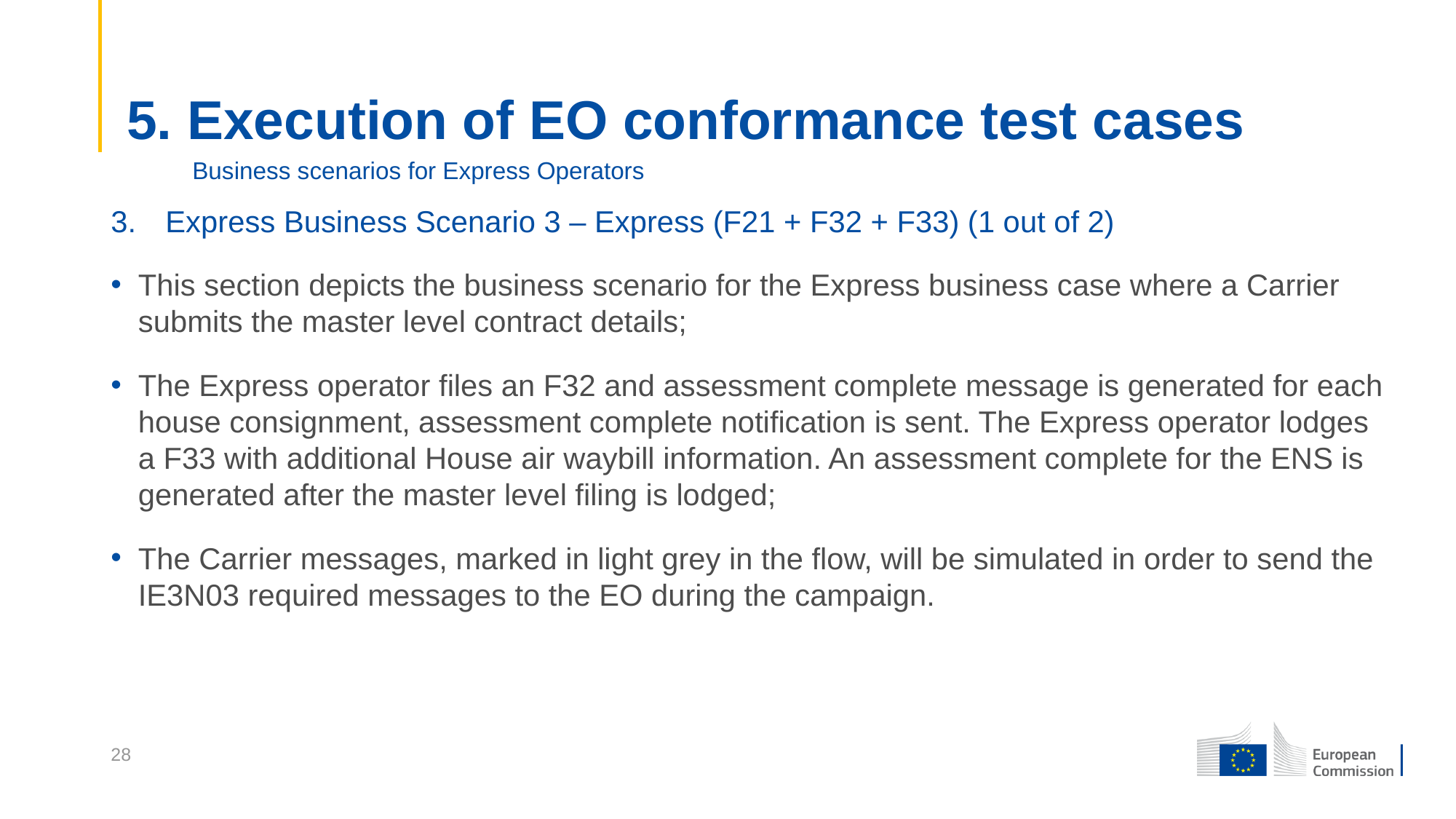

# 5. Execution of EO conformance test cases
Business scenarios for Express Operators

Express Business Scenario 3 – Express (F21 + F32 + F33) (1 out of 2)
This section depicts the business scenario for the Express business case where a Carrier submits the master level contract details;
The Express operator files an F32 and assessment complete message is generated for each house consignment, assessment complete notification is sent. The Express operator lodges a F33 with additional House air waybill information. An assessment complete for the ENS is generated after the master level filing is lodged;
The Carrier messages, marked in light grey in the flow, will be simulated in order to send the IE3N03 required messages to the EO during the campaign.

28